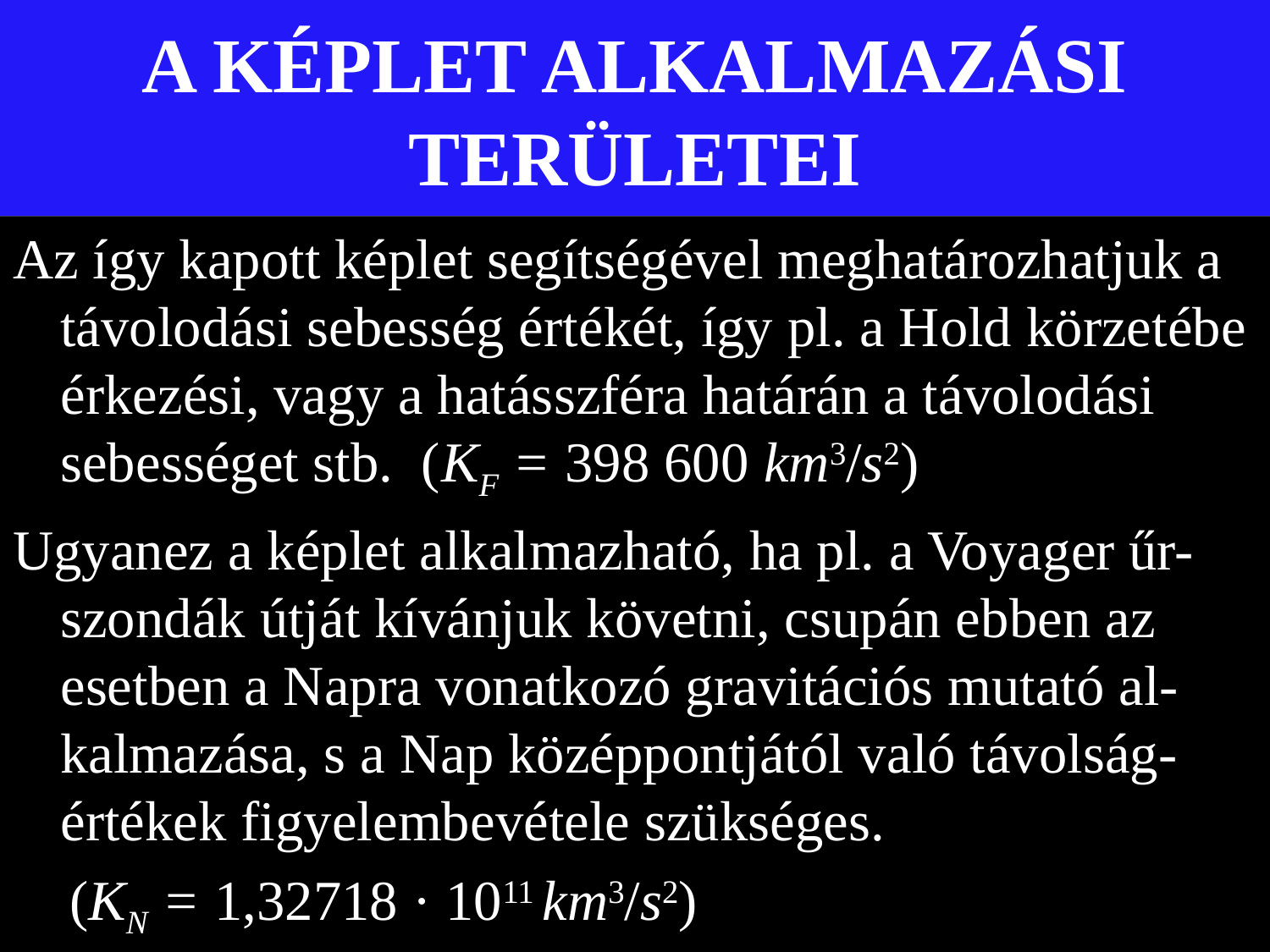

# A KÉPLET ALKALMAZÁSI TERÜLETEI
Az így kapott képlet segítségével meghatározhatjuk a távolodási sebesség értékét, így pl. a Hold körzetébe érkezési, vagy a hatásszféra határán a távolodási sebességet stb.  (KF = 398 600 km3/s2)
Ugyanez a képlet alkalmazható, ha pl. a Voyager űr-szondák útját kívánjuk követni, csupán ebben az esetben a Napra vonatkozó gravitációs mutató al-kalmazása, s a Nap középpontjától való távolság-értékek figyelembevétele szükséges.
    (KN = 1,32718 · 1011 km3/s2)